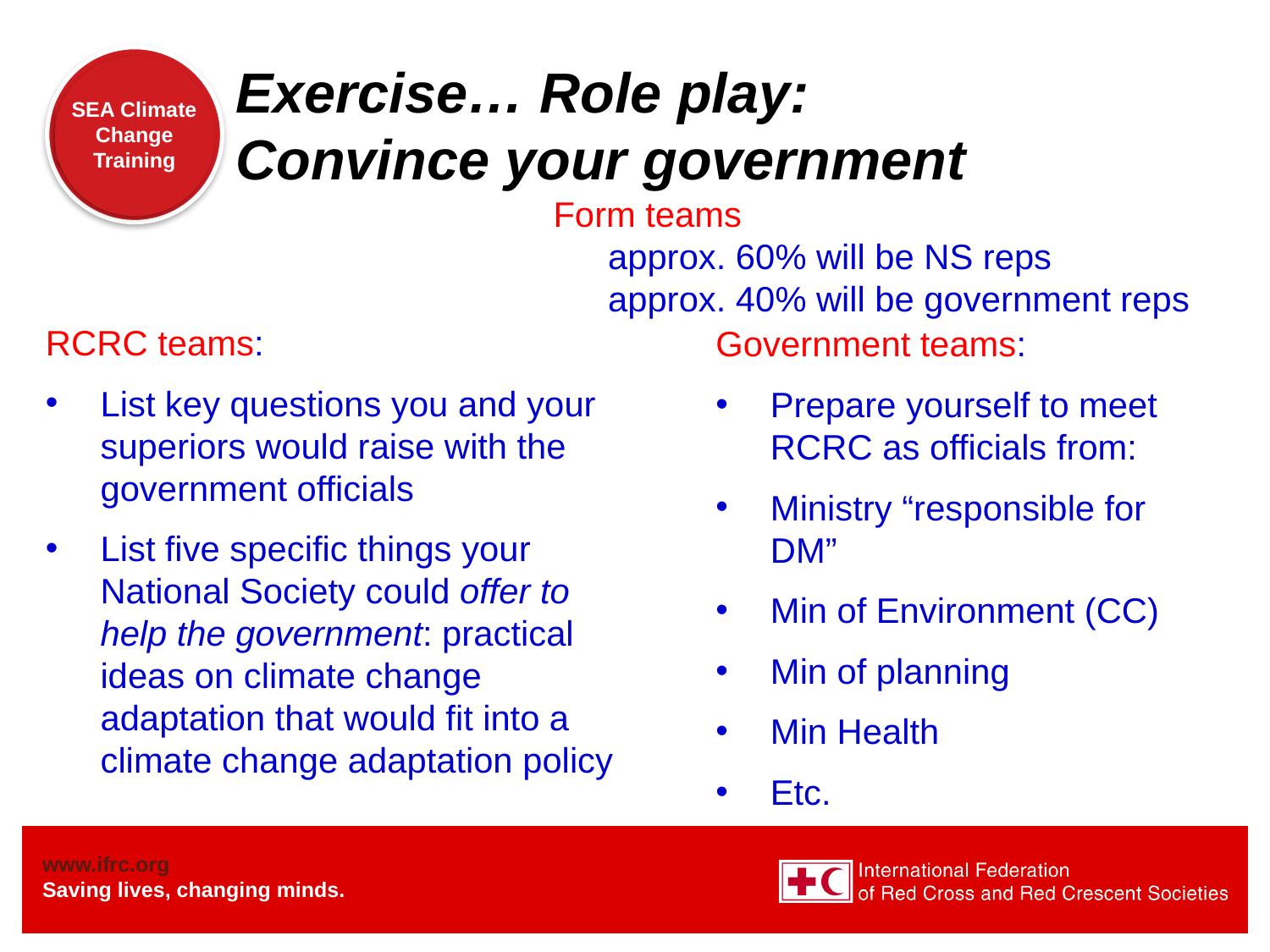

Exercise… Role play:
Convince your government
Form teams
approx. 60% will be NS reps
approx. 40% will be government reps
RCRC teams:
List key questions you and your superiors would raise with the government officials
List five specific things your National Society could offer to help the government: practical ideas on climate change adaptation that would fit into a climate change adaptation policy
Government teams:
Prepare yourself to meet RCRC as officials from:
Ministry “responsible for DM”
Min of Environment (CC)
Min of planning
Min Health
Etc.